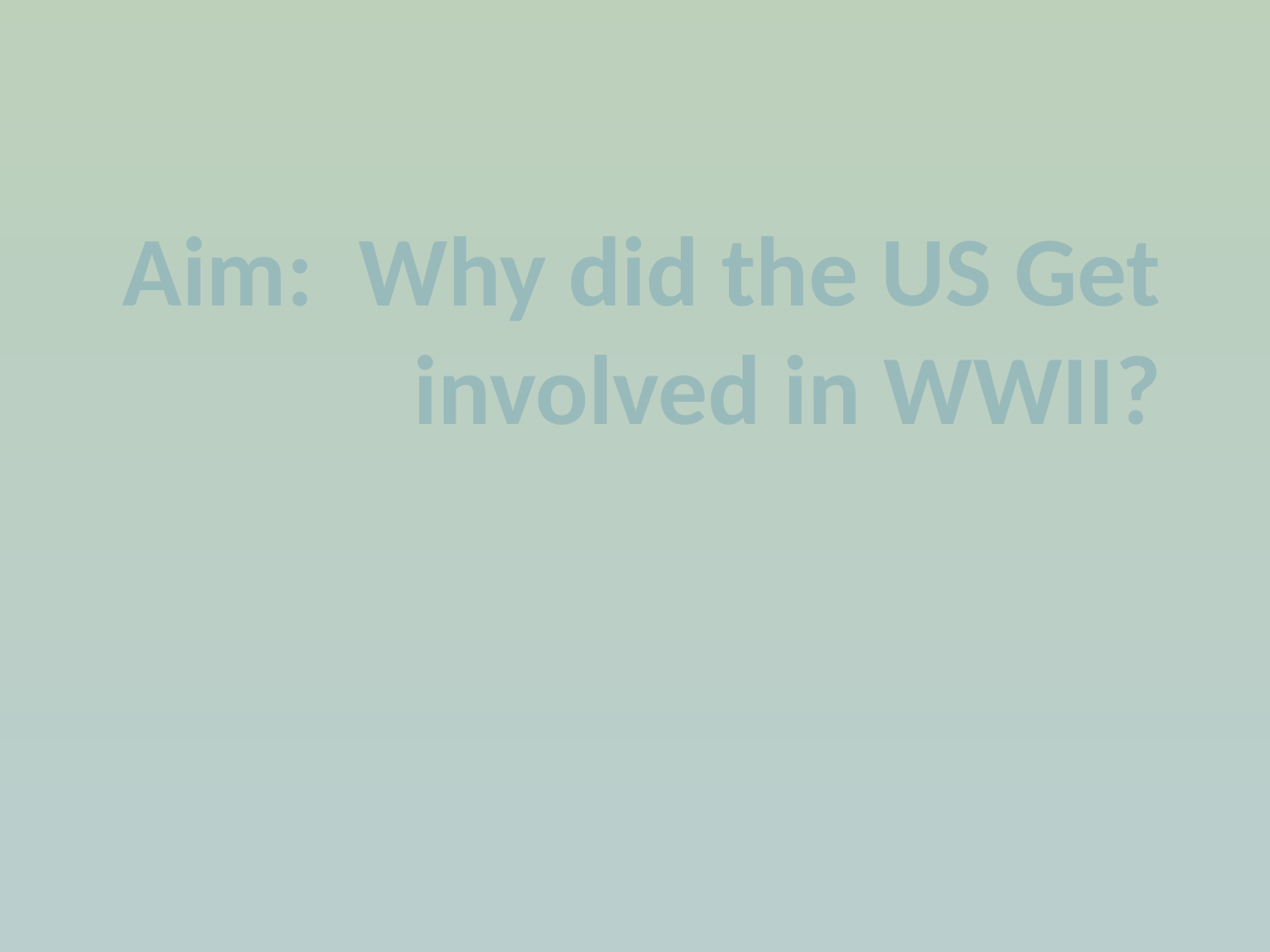

# Aim:  Why did the US Get involved in WWII?